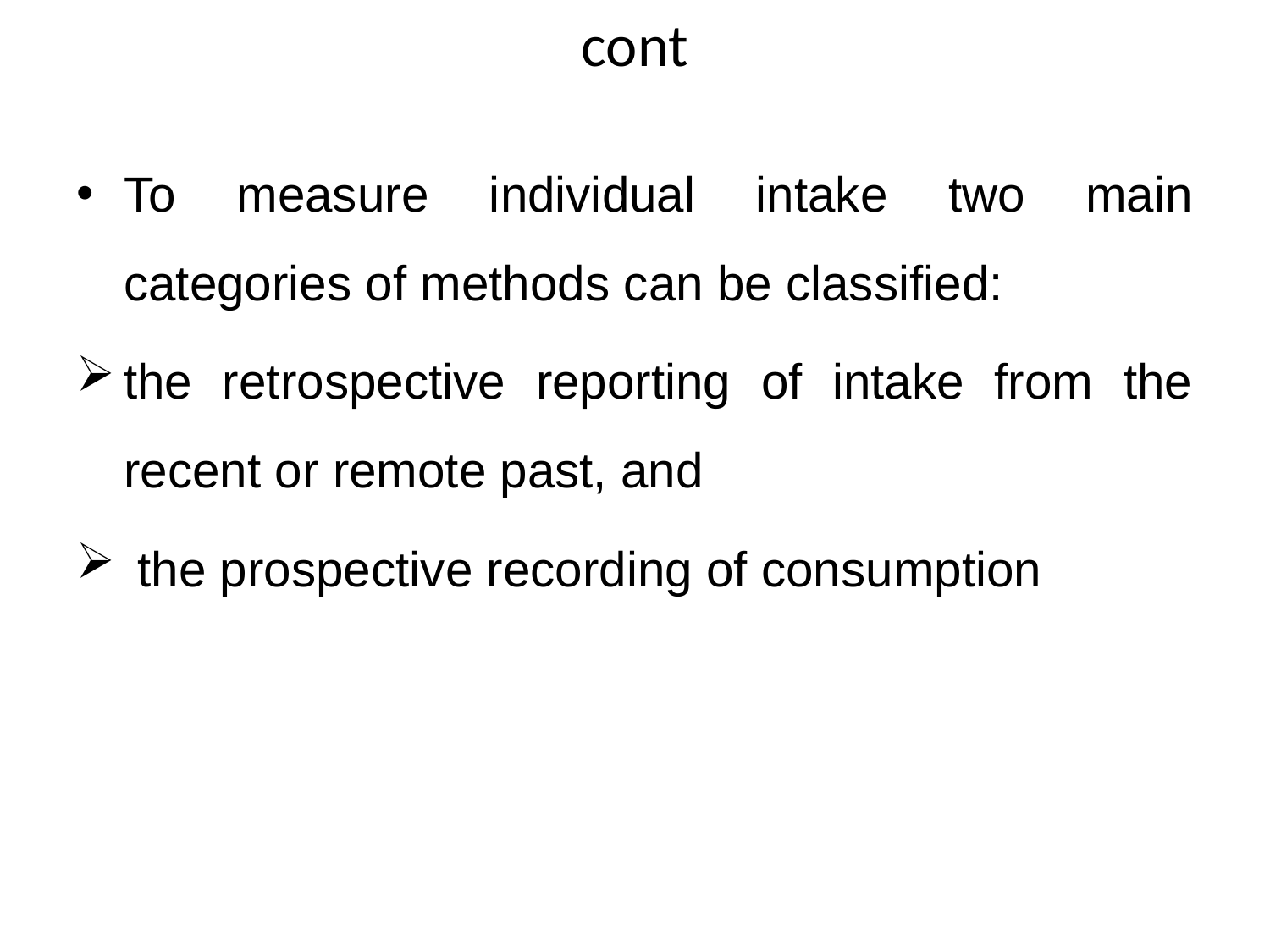

# cont
To measure individual intake two main categories of methods can be classified:
the retrospective reporting of intake from the recent or remote past, and
 the prospective recording of consumption